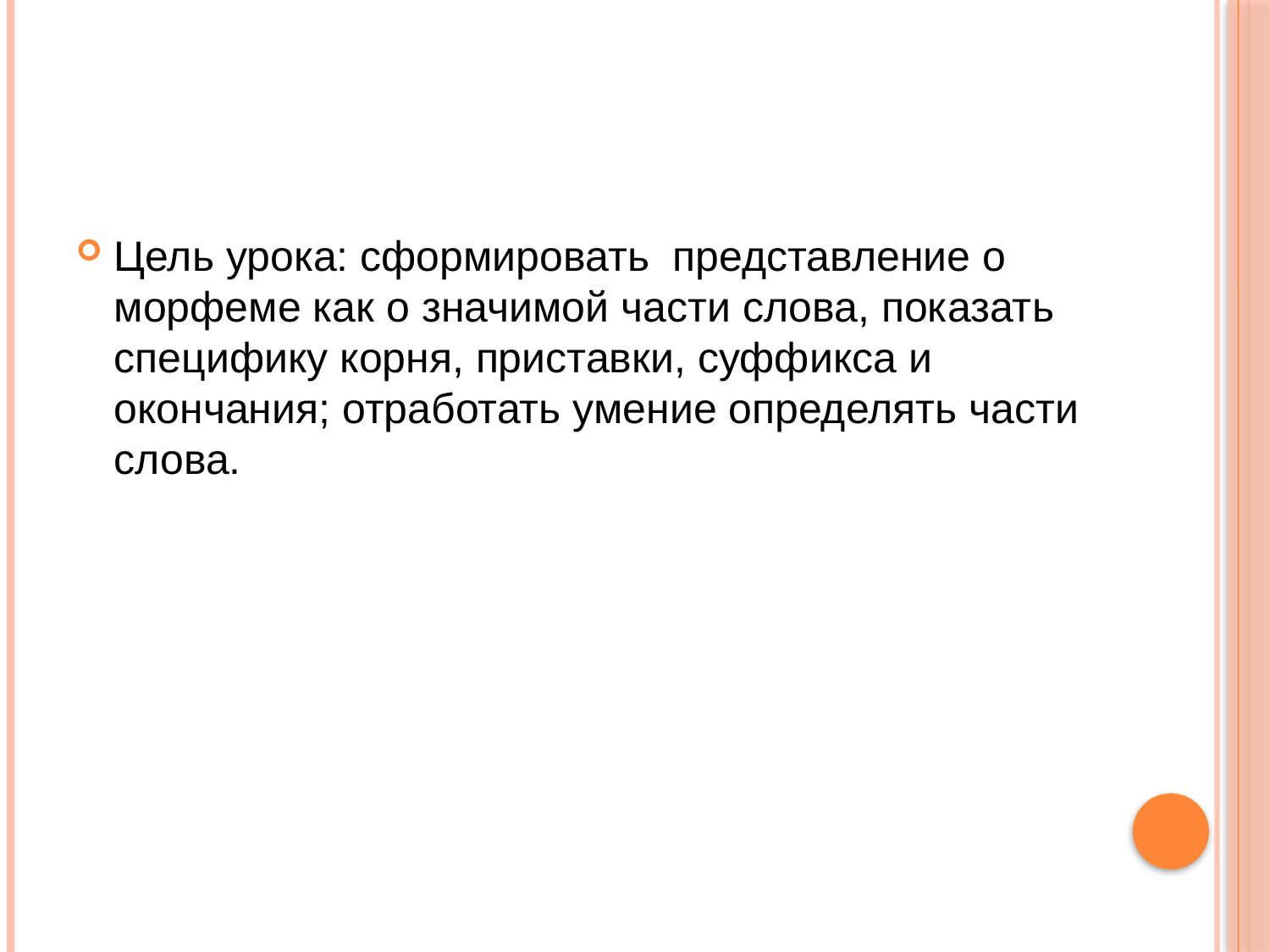

#
Цель урока: сформировать  представление о морфеме как о значимой части слова, показать специфику корня, приставки, суффикса и окончания; отработать умение определять части слова.